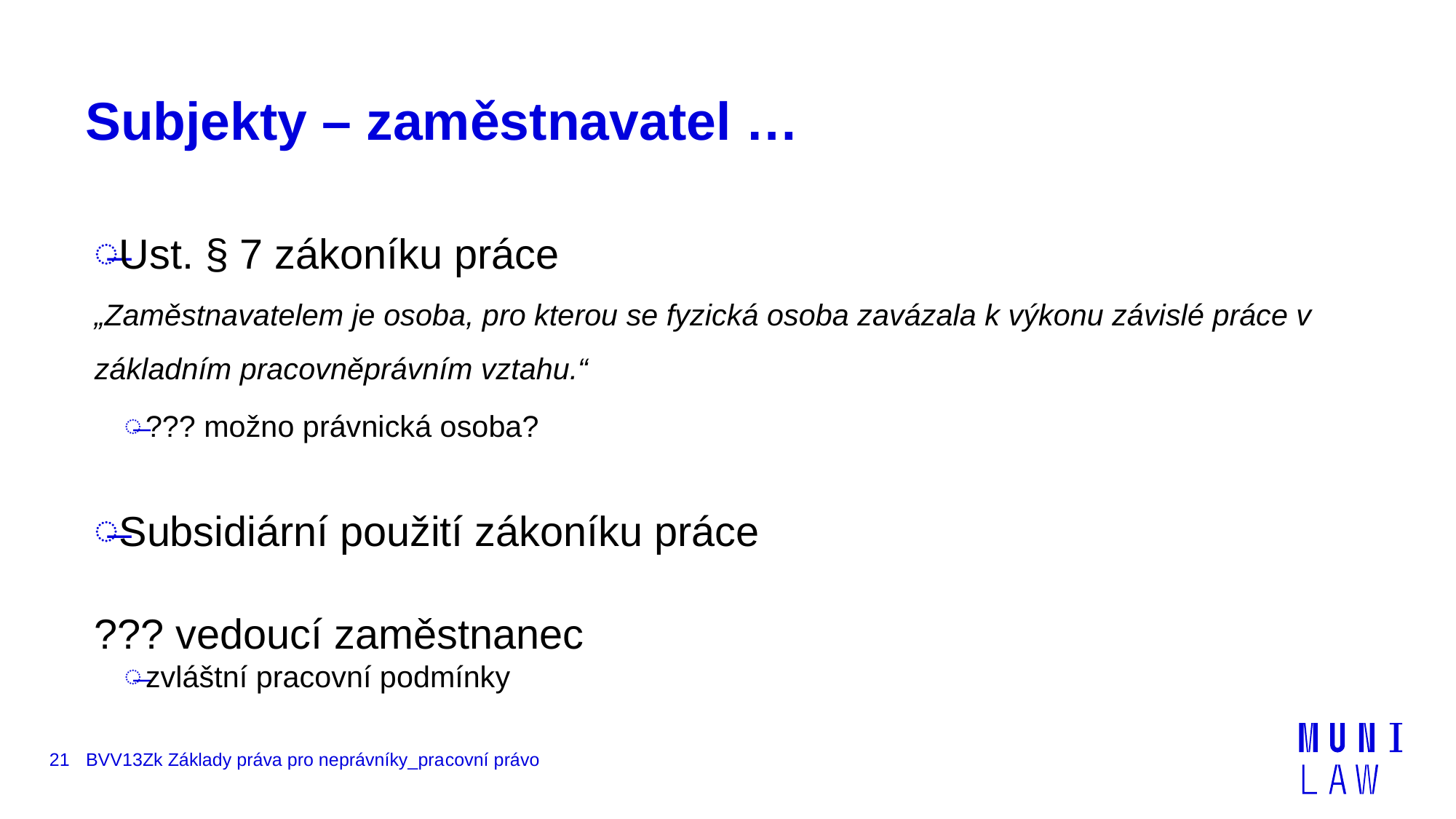

# Subjekty – zaměstnavatel …
Ust. § 7 zákoníku práce
„Zaměstnavatelem je osoba, pro kterou se fyzická osoba zavázala k výkonu závislé práce v základním pracovněprávním vztahu.“

??? možno právnická osoba?

Subsidiární použití zákoníku práce

??? vedoucí zaměstnanec
zvláštní pracovní podmínky
21
BVV13Zk Základy práva pro neprávníky_pracovní právo